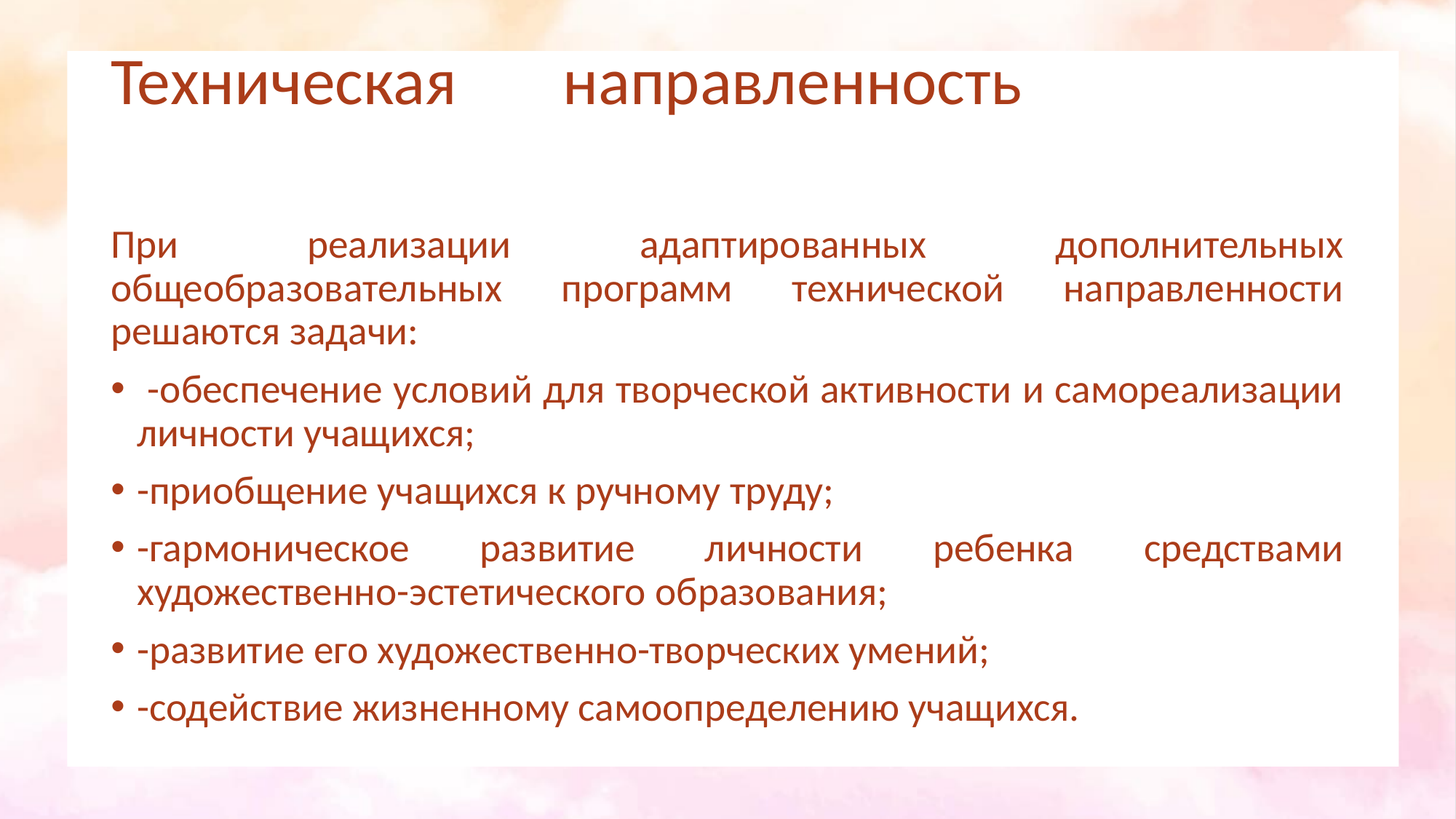

# Техническая	 направленность
При реализации адаптированных дополнительных общеобразовательных программ технической направленности решаются задачи:
 -обеспечение условий для творческой активности и самореализации личности учащихся;
-приобщение учащихся к ручному труду;
-гармоническое развитие личности ребенка средствами художественно-эстетического образования;
-развитие его художественно-творческих умений;
-содействие жизненному самоопределению учащихся.